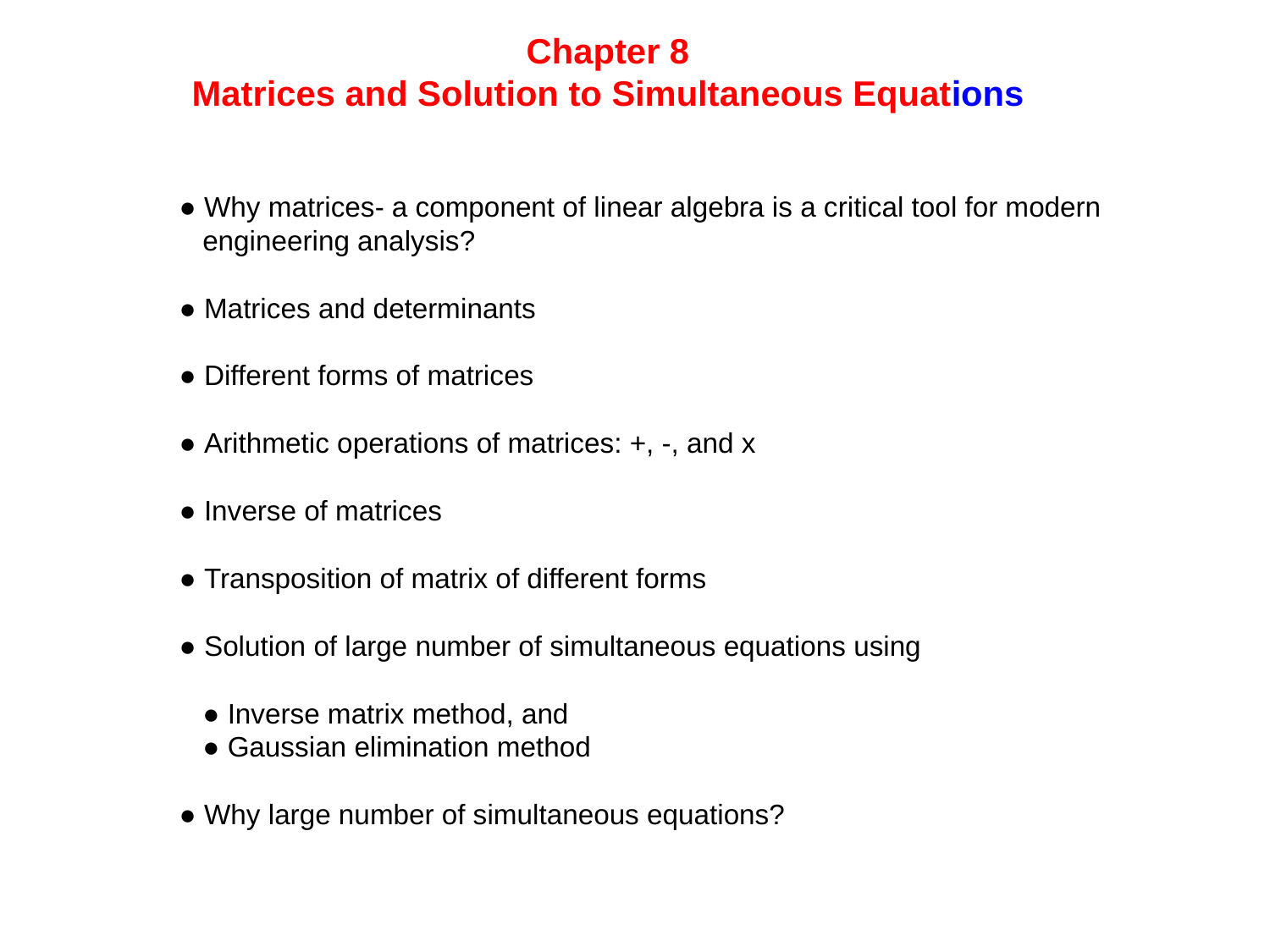

Chapter 8
Matrices and Solution to Simultaneous Equations
● Why matrices- a component of linear algebra is a critical tool for modern
   engineering analysis?

● Matrices and determinants

● Different forms of matrices

● Arithmetic operations of matrices: +, -, and x

● Inverse of matrices

● Transposition of matrix of different forms

● Solution of large number of simultaneous equations using

   ● Inverse matrix method, and
   ● Gaussian elimination method

● Why large number of simultaneous equations?